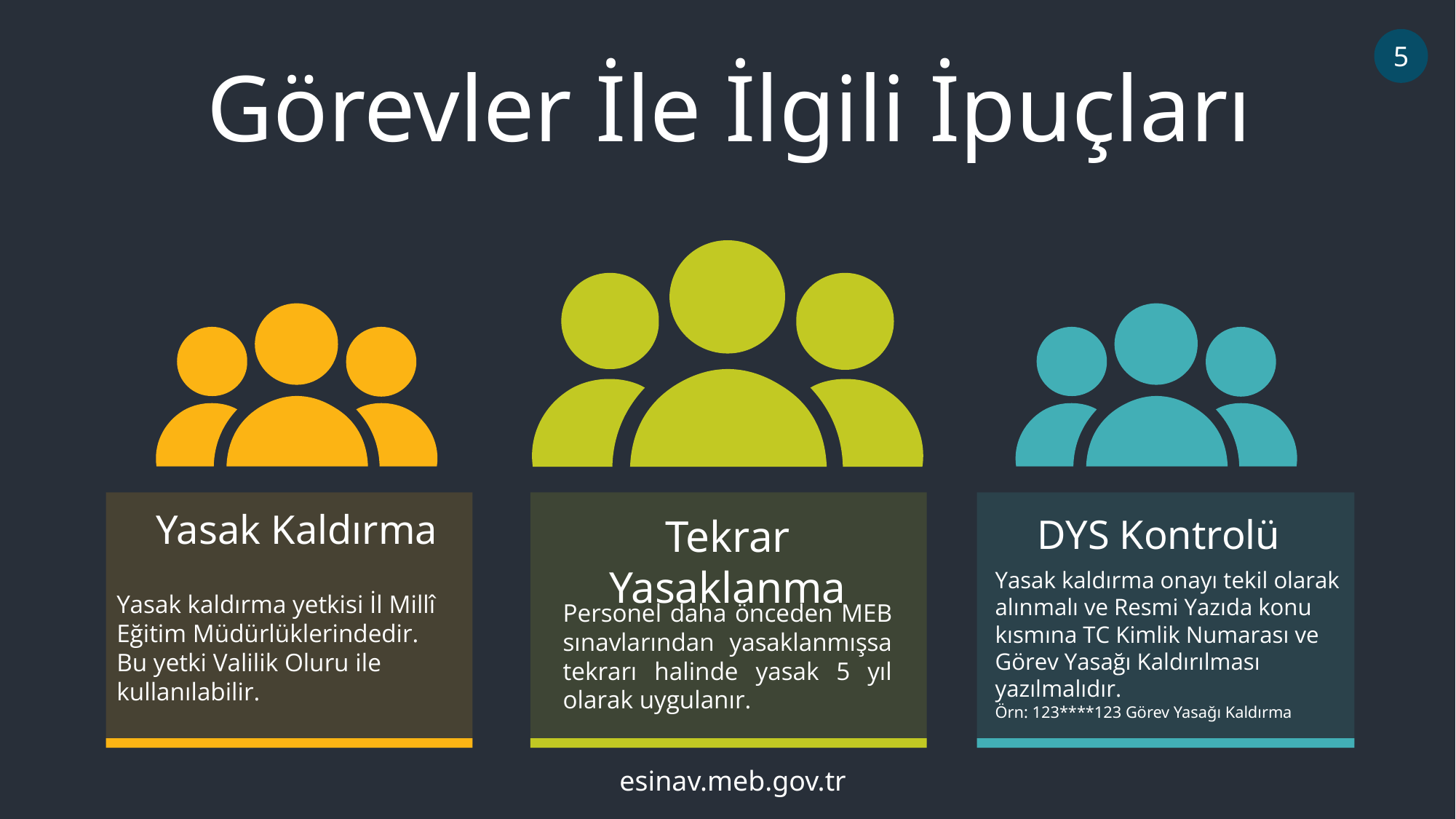

5
Görevler İle İlgili İpuçları

Yasak Kaldırma
Tekrar Yasaklanma
DYS Kontrolü
Yasak kaldırma onayı tekil olarak alınmalı ve Resmi Yazıda konu kısmına TC Kimlik Numarası ve Görev Yasağı Kaldırılması yazılmalıdır.
Örn: 123****123 Görev Yasağı Kaldırma
Yasak kaldırma yetkisi İl Millî Eğitim Müdürlüklerindedir. Bu yetki Valilik Oluru ile kullanılabilir.
Personel daha önceden MEB sınavlarından yasaklanmışsa tekrarı halinde yasak 5 yıl olarak uygulanır.
esinav.meb.gov.tr